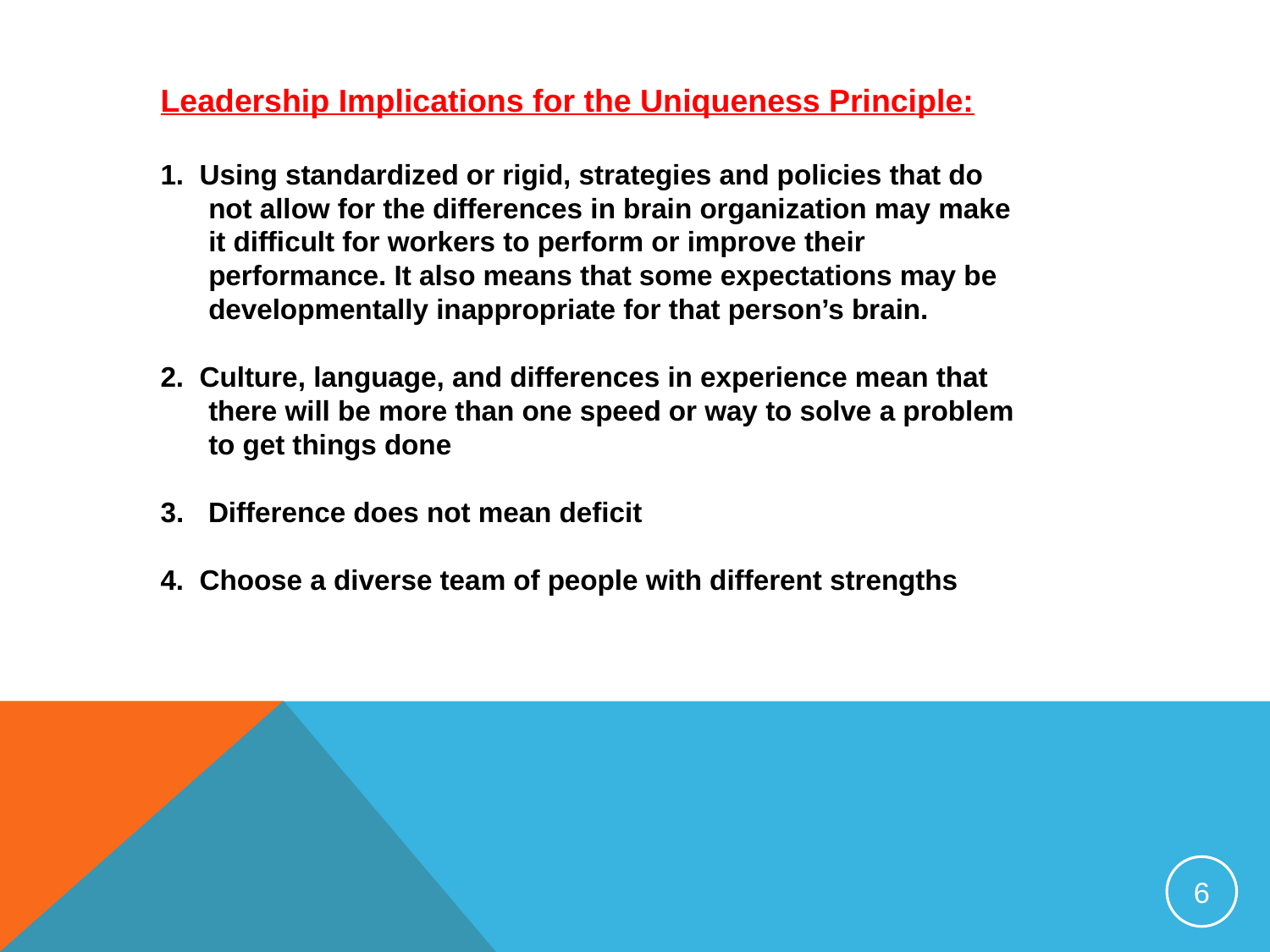

Leadership Implications for the Uniqueness Principle:

1.  Using standardized or rigid, strategies and policies that do not allow for the differences in brain organization may make it difficult for workers to perform or improve their performance. It also means that some expectations may be developmentally inappropriate for that person’s brain.

2.  Culture, language, and differences in experience mean that  there will be more than one speed or way to solve a problem to get things done

Difference does not mean deficit

4.  Choose a diverse team of people with different strengths

6